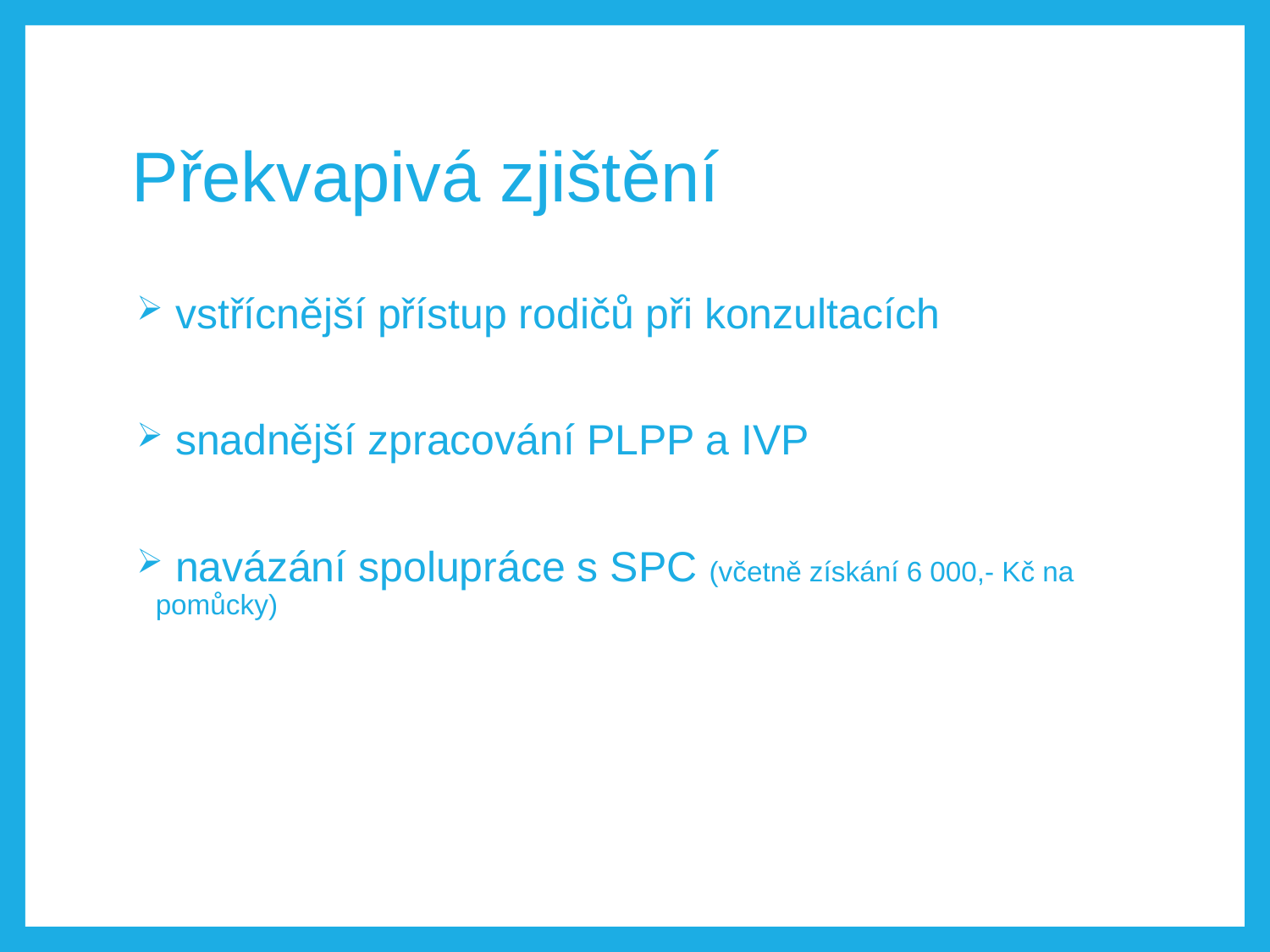

# Překvapivá zjištění
 vstřícnější přístup rodičů při konzultacích

 snadnější zpracování PLPP a IVP

 navázání spolupráce s SPC (včetně získání 6 000,- Kč na pomůcky)